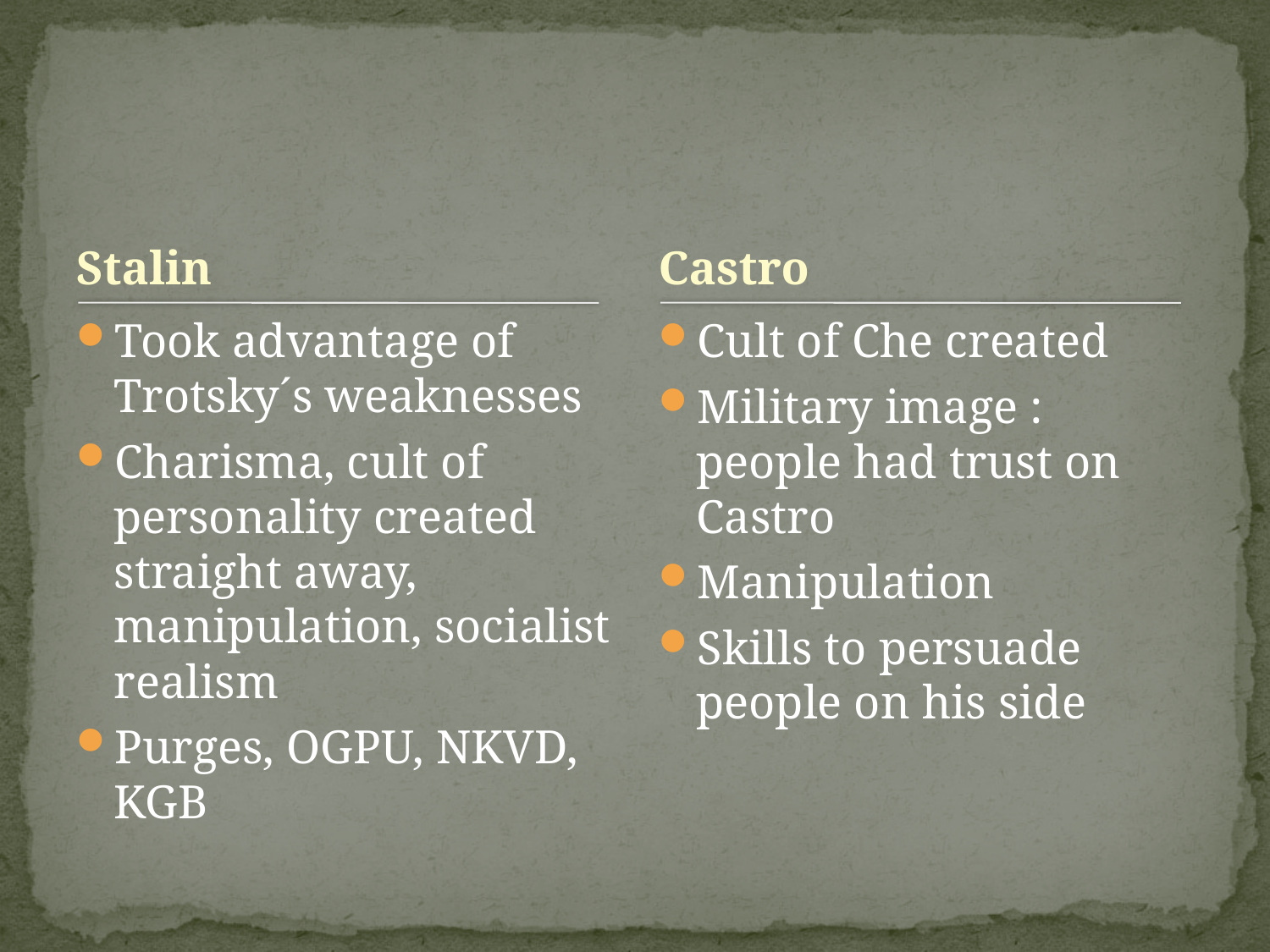

#
Stalin
Castro
Took advantage of Trotsky´s weaknesses
Charisma, cult of personality created straight away, manipulation, socialist realism
Purges, OGPU, NKVD, KGB
Cult of Che created
Military image : people had trust on Castro
Manipulation
Skills to persuade people on his side